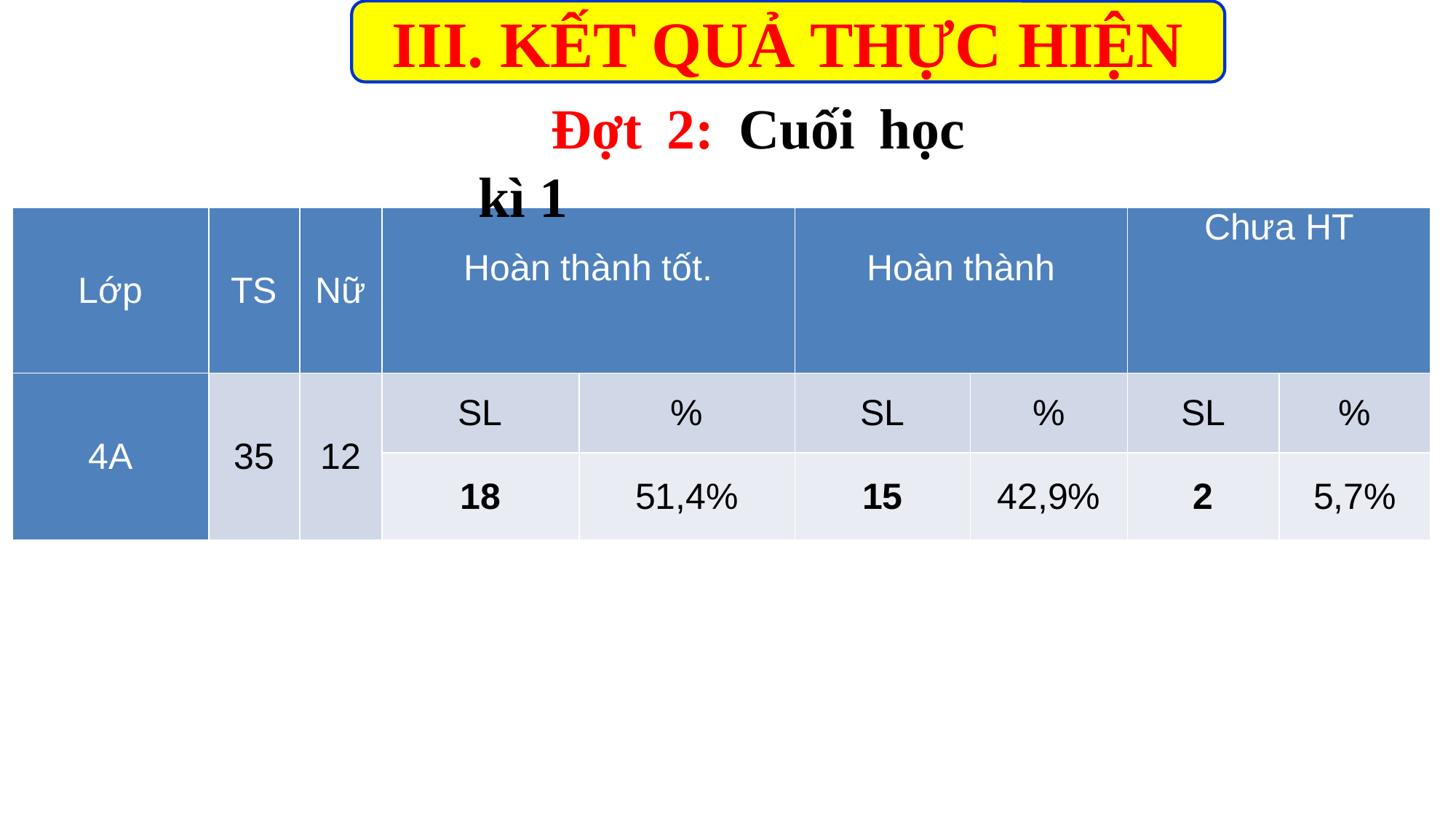

III. KẾT QUẢ THỰC HIỆN
Đợt 2: Cuối học kì 1
| Lớp | TS | Nữ | Hoàn thành tốt. |  | Hoàn thành |  | Chưa HT |  |
| --- | --- | --- | --- | --- | --- | --- | --- | --- |
| 4A | 35 | 12 | SL | % | SL | % | SL | % |
|  |  |  | 18 | 51,4% | 15 | 42,9% | 2 | 5,7% |